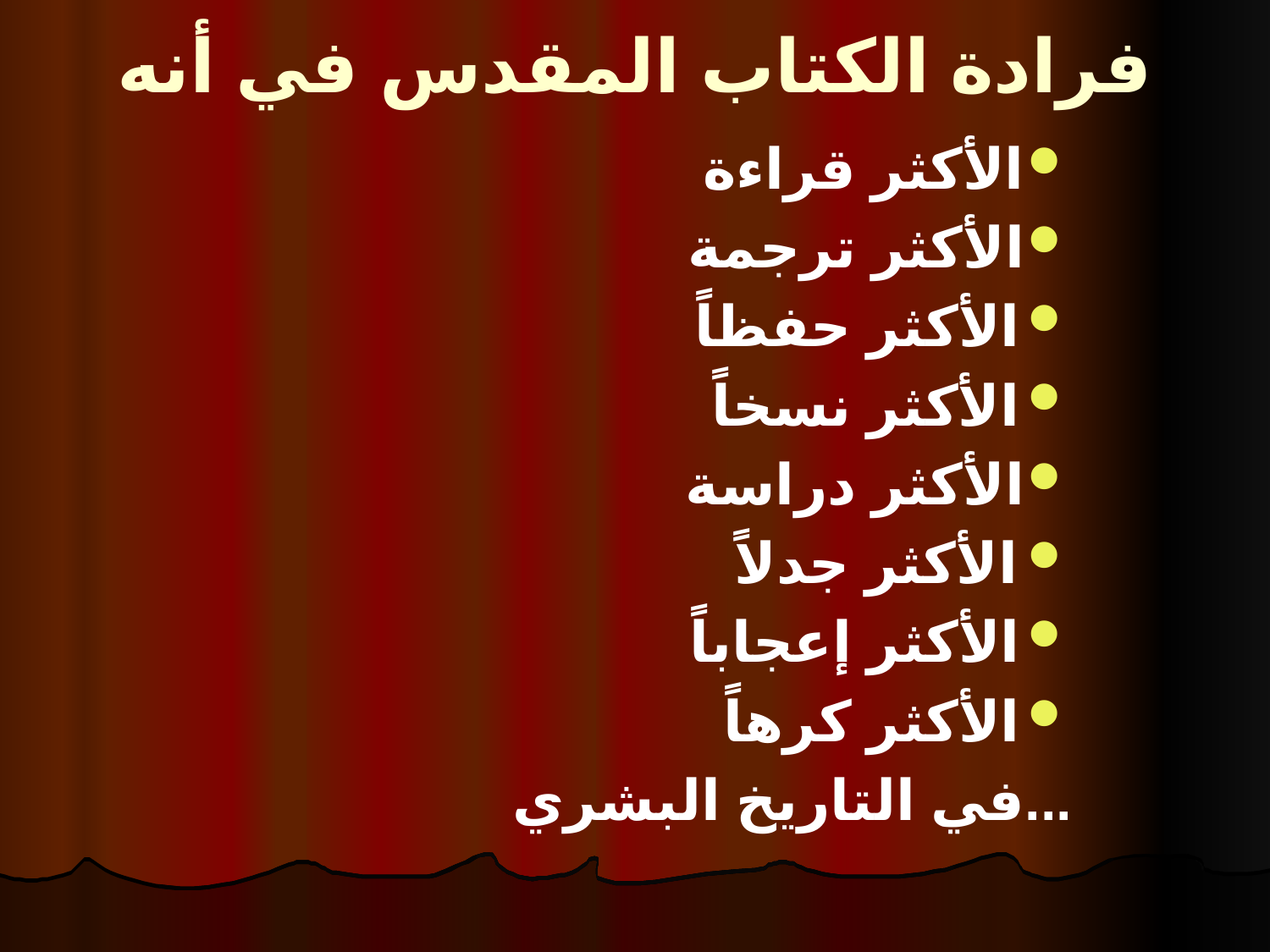

# فرادة الكتاب المقدس في أنه
الأكثر قراءة
الأكثر ترجمة
الأكثر حفظاً
الأكثر نسخاً
الأكثر دراسة
الأكثر جدلاً
الأكثر إعجاباً
الأكثر كرهاً
...في التاريخ البشري